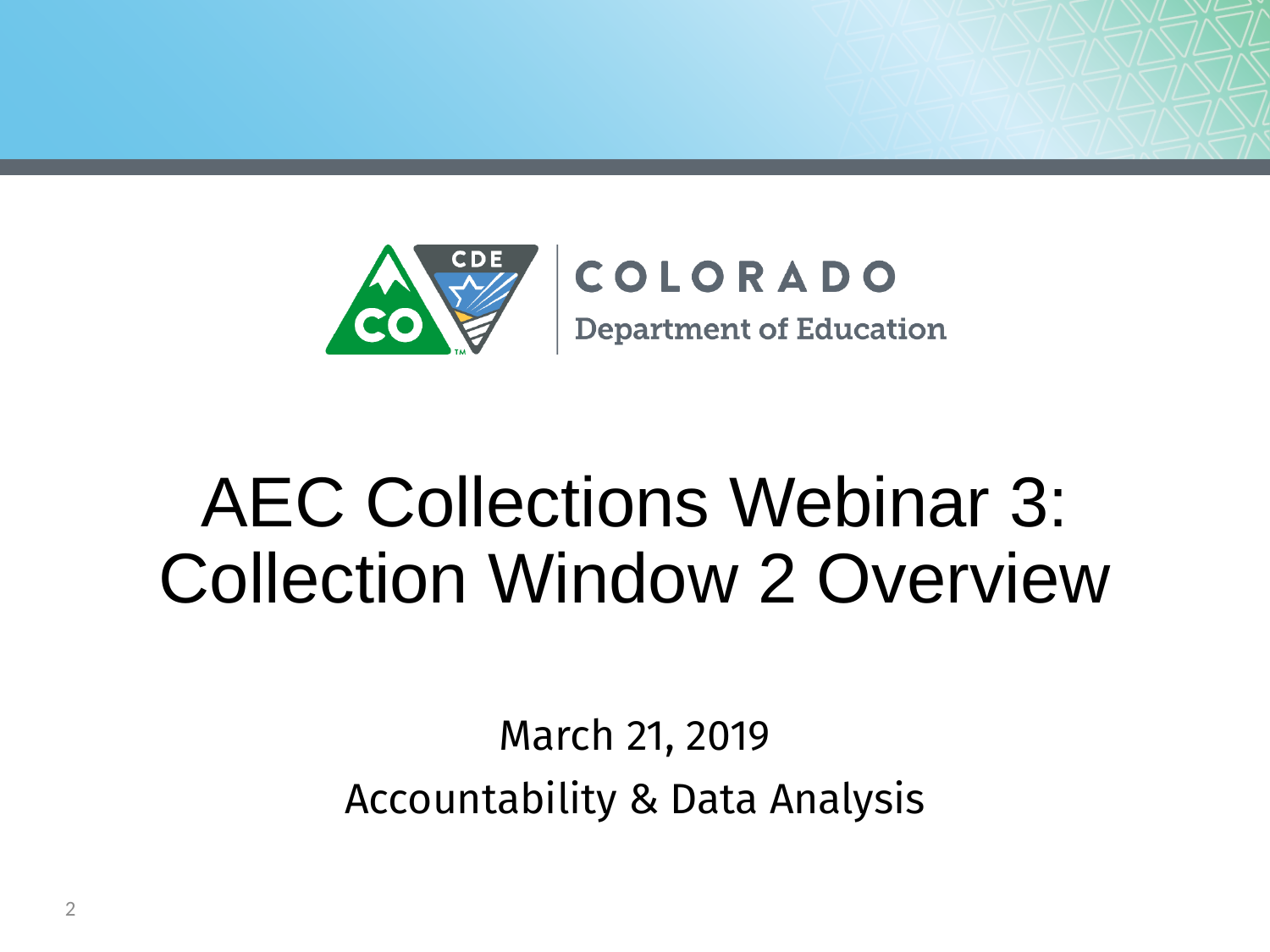

# AEC Collections Webinar 3: Collection Window 2 Overview
March 21, 2019
Accountability & Data Analysis

2